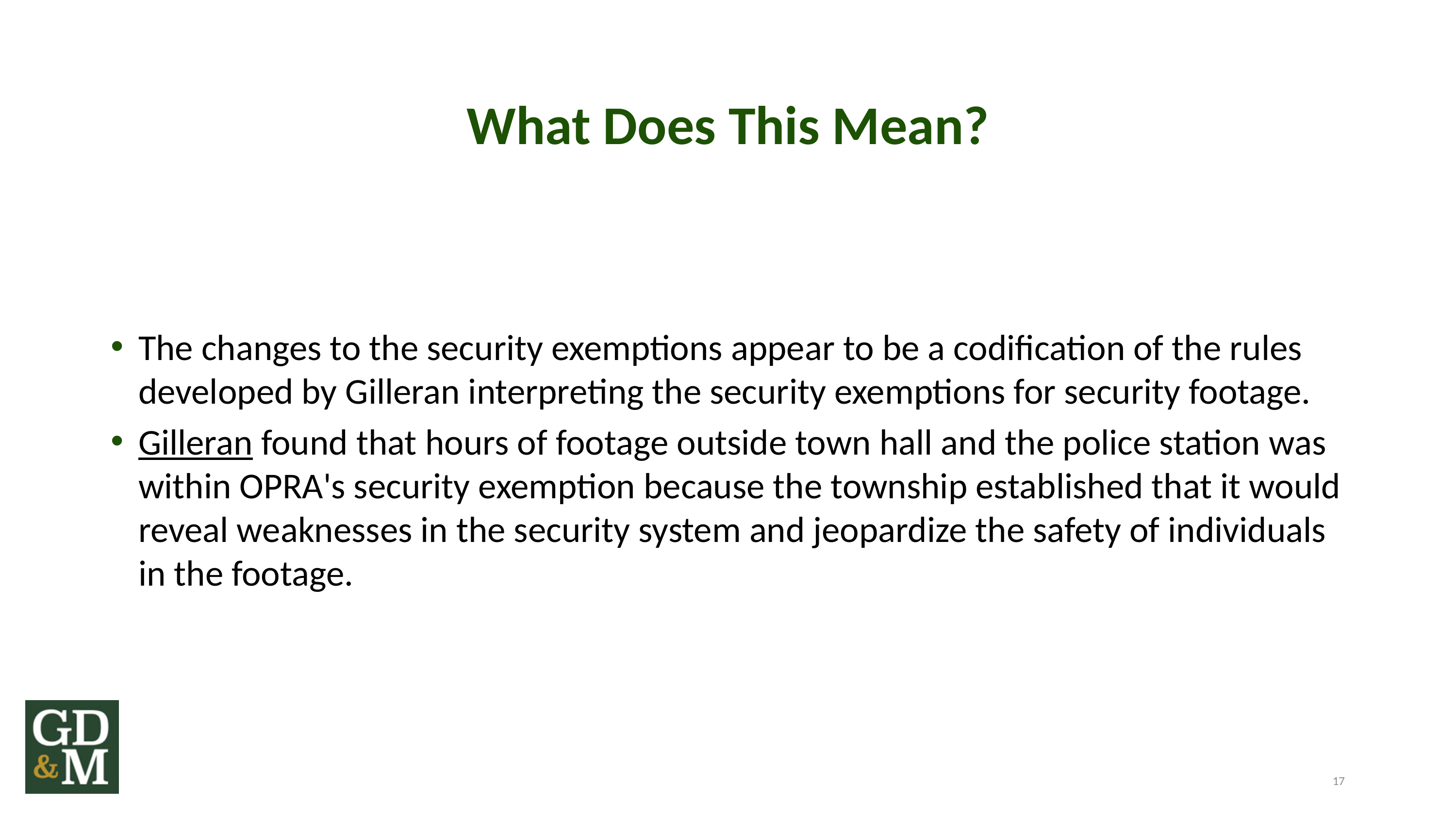

# What Does This Mean?
The changes to the security exemptions appear to be a codification of the rules developed by Gilleran interpreting the security exemptions for security footage.
Gilleran found that hours of footage outside town hall and the police station was within OPRA's security exemption because the township established that it would reveal weaknesses in the security system and jeopardize the safety of individuals in the footage.

17